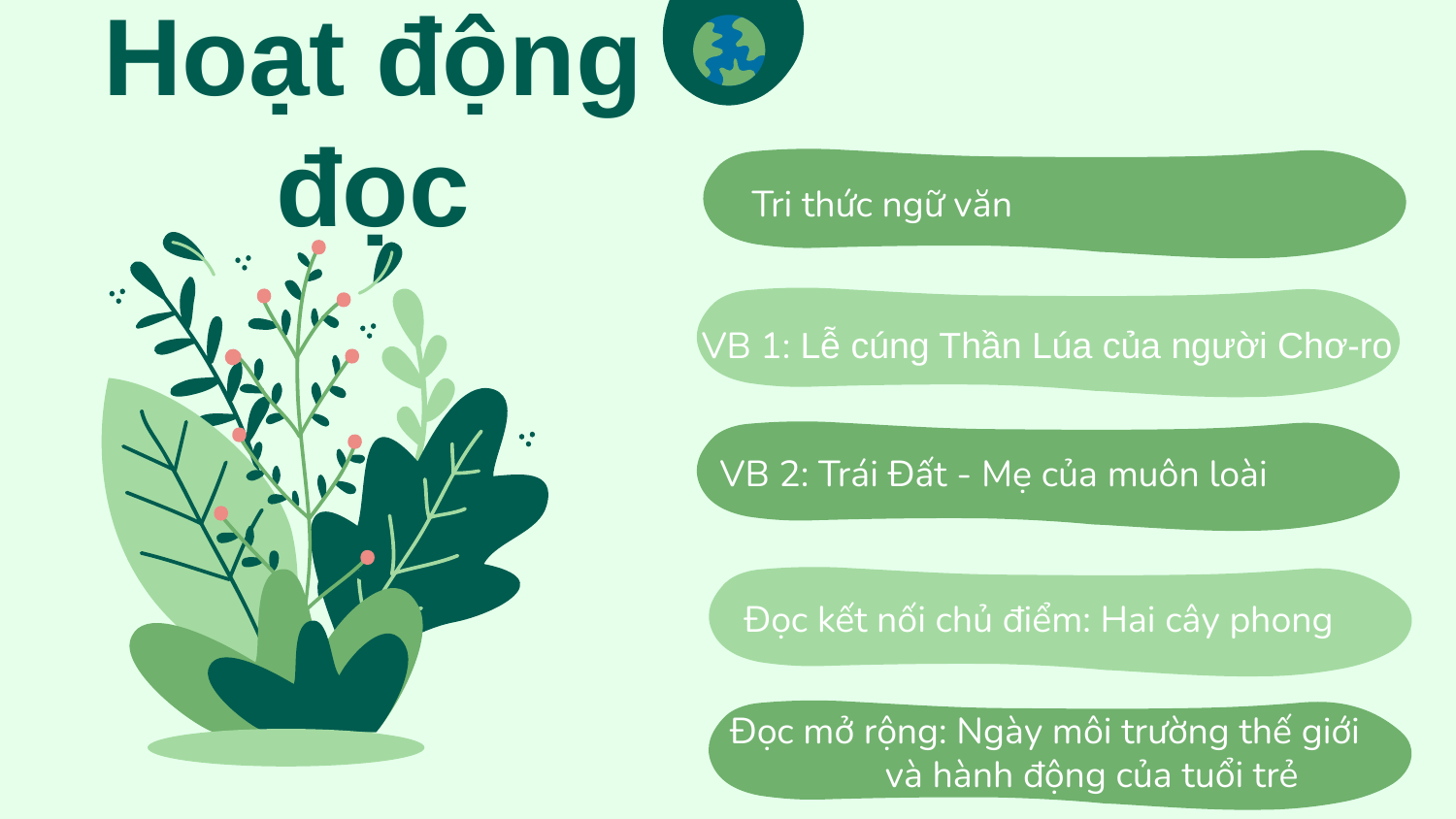

# Hoạt động đọc

Tri thức ngữ văn

VB 1: Lễ cúng Thần Lúa của người Chơ-ro

VB 2: Trái Đất - Mẹ của muôn loài

Đọc kết nối chủ điểm: Hai cây phong

Recycling
Đọc mở rộng: Ngày môi trường thế giới
 và hành động của tuổi trẻ